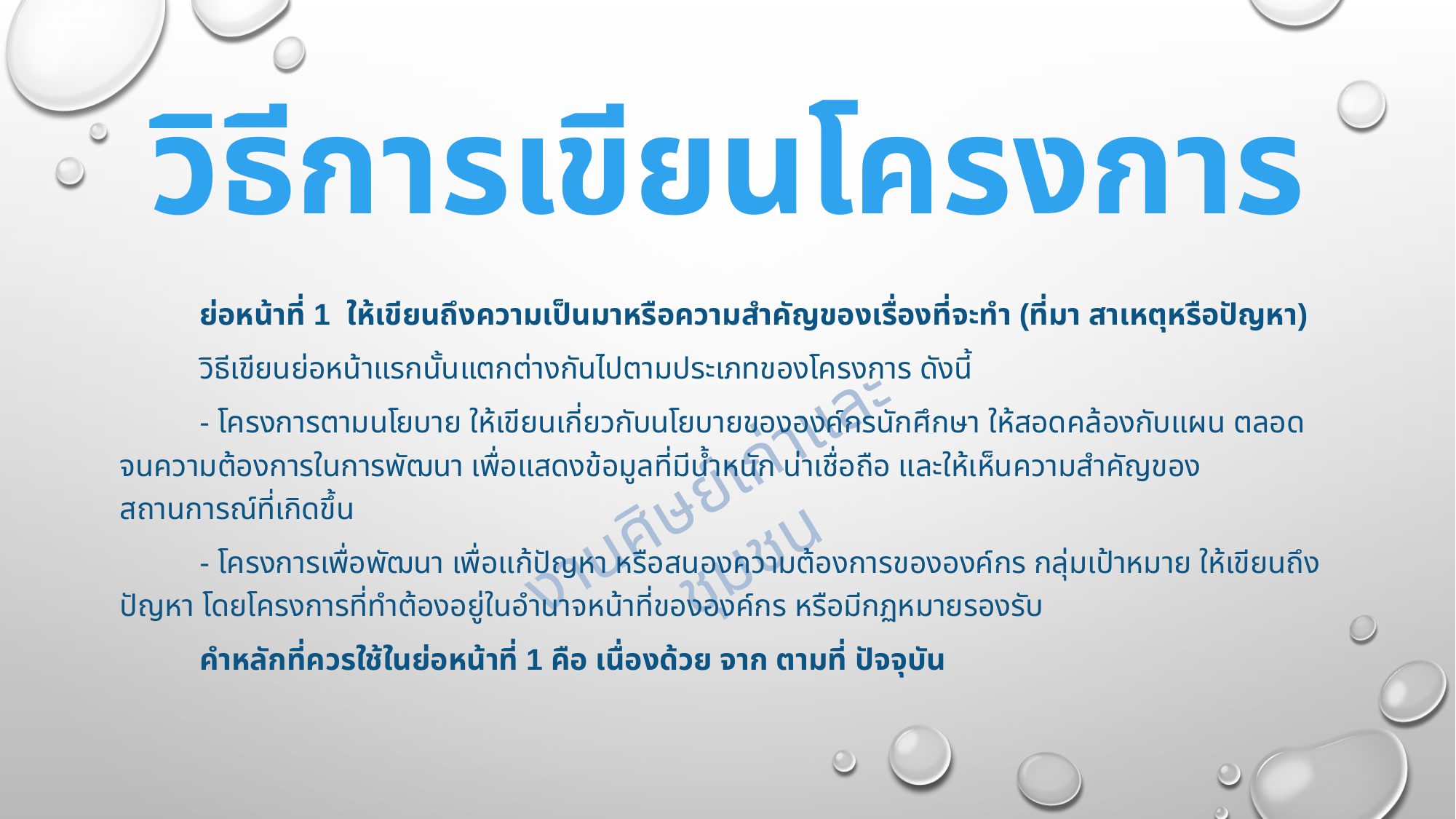

# วิธีการเขียนโครงการ
	ย่อหน้าที่ 1  ให้เขียนถึงความเป็นมาหรือความสำคัญของเรื่องที่จะทำ (ที่มา สาเหตุหรือปัญหา)
        	วิธีเขียนย่อหน้าแรกนั้นแตกต่างกันไปตามประเภทของโครงการ ดังนี้
	- โครงการตามนโยบาย ให้เขียนเกี่ยวกับนโยบายขององค์กรนักศึกษา ให้สอดคล้องกับแผน ตลอดจนความต้องการในการพัฒนา เพื่อแสดงข้อมูลที่มีน้ำหนัก น่าเชื่อถือ และให้เห็นความสำคัญของสถานการณ์ที่เกิดขึ้น
	- โครงการเพื่อพัฒนา เพื่อแก้ปัญหา หรือสนองความต้องการขององค์กร กลุ่มเป้าหมาย ให้เขียนถึงปัญหา โดยโครงการที่ทำต้องอยู่ในอำนาจหน้าที่ขององค์กร หรือมีกฏหมายรองรับ
	คำหลักที่ควรใช้ในย่อหน้าที่ 1 คือ เนื่องด้วย จาก ตามที่ ปัจจุบัน